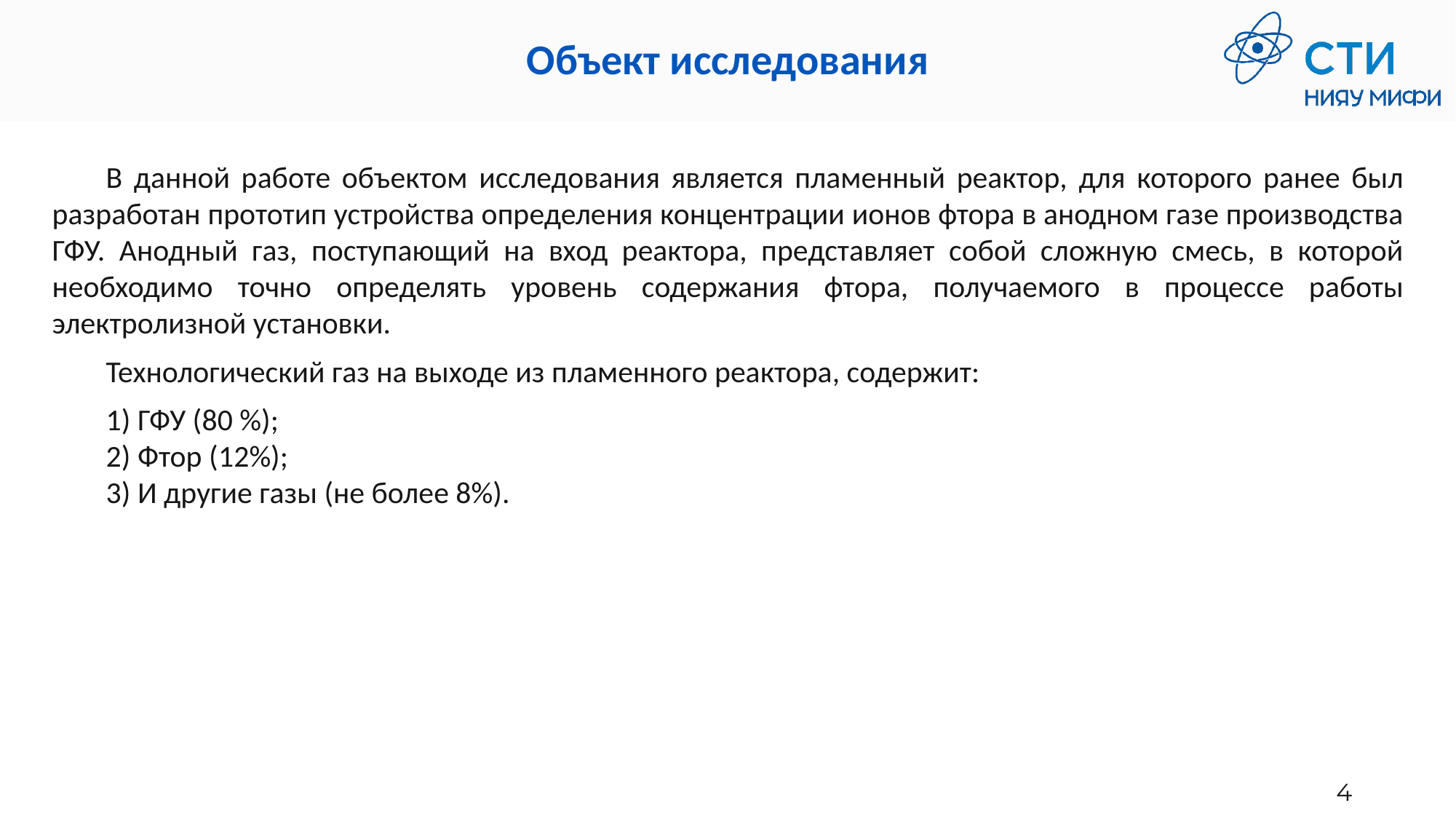

# Объект исследования
В данной работе объектом исследования является пламенный реактор, для которого ранее был разработан прототип устройства определения концентрации ионов фтора в анодном газе производства ГФУ. Анодный газ, поступающий на вход реактора, представляет собой сложную смесь, в которой необходимо точно определять уровень содержания фтора, получаемого в процессе работы электролизной установки.
Технологический газ на выходе из пламенного реактора, содержит:
1) ГФУ (80 %);
2) Фтор (12%);
3) И другие газы (не более 8%).